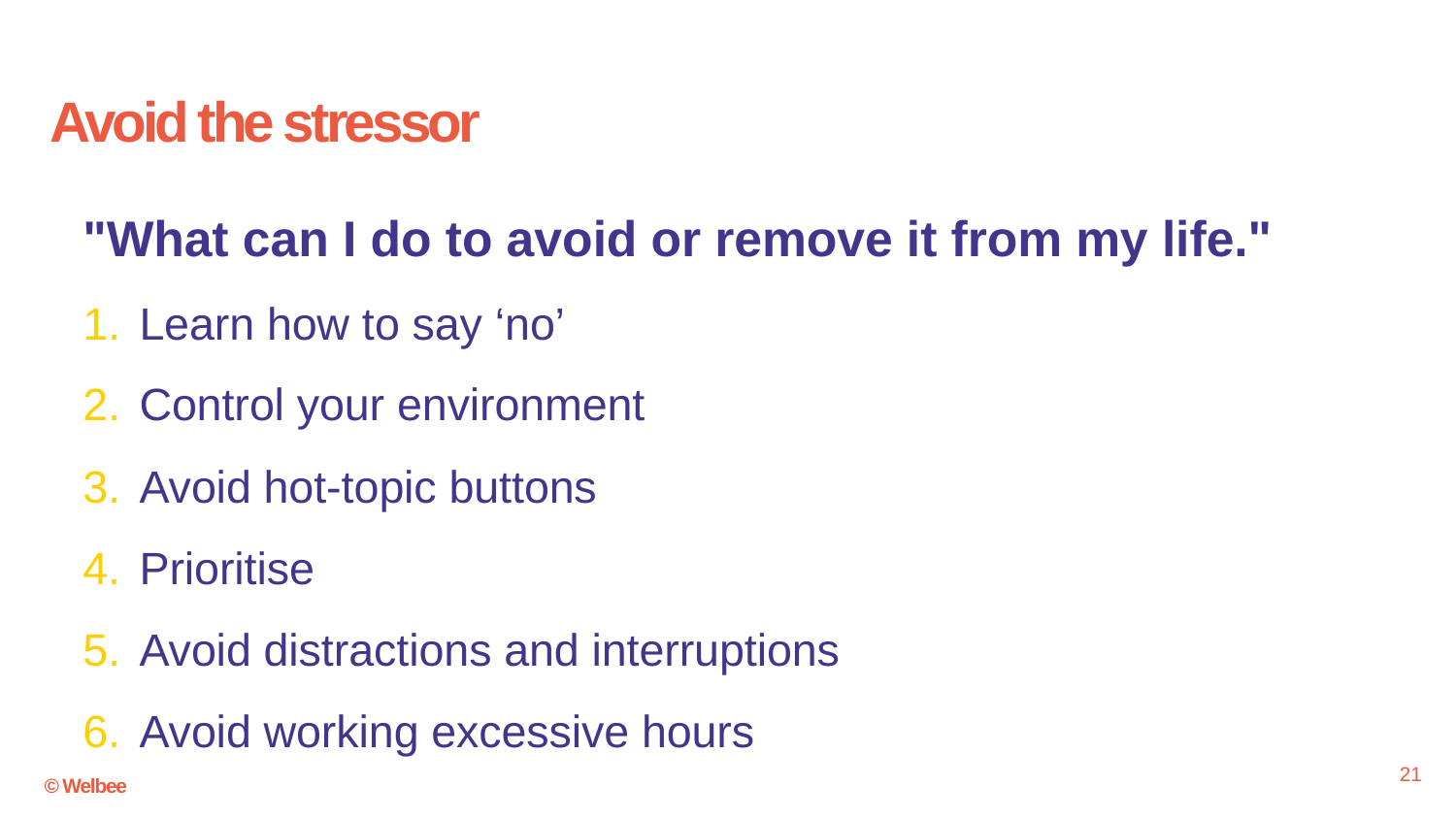

# Avoid the stressor
"What can I do to avoid or remove it from my life."
Learn how to say ‘no’
Control your environment
Avoid hot-topic buttons
Prioritise
Avoid distractions and interruptions
Avoid working excessive hours

21